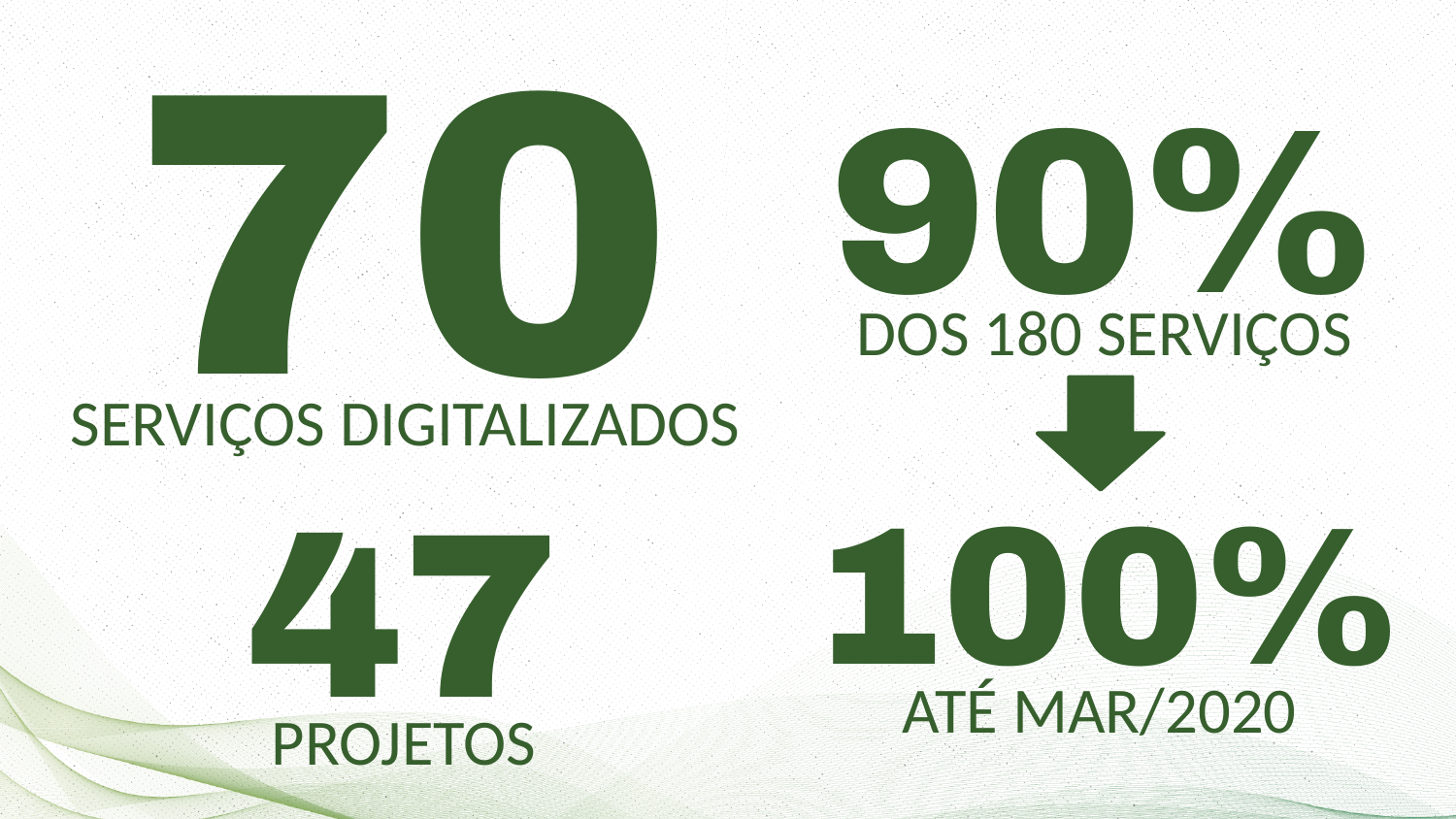

70
90%
DOS 180 SERVIÇOS
SERVIÇOS DIGITALIZADOS

47
100%
ATÉ MAR/2020
PROJETOS